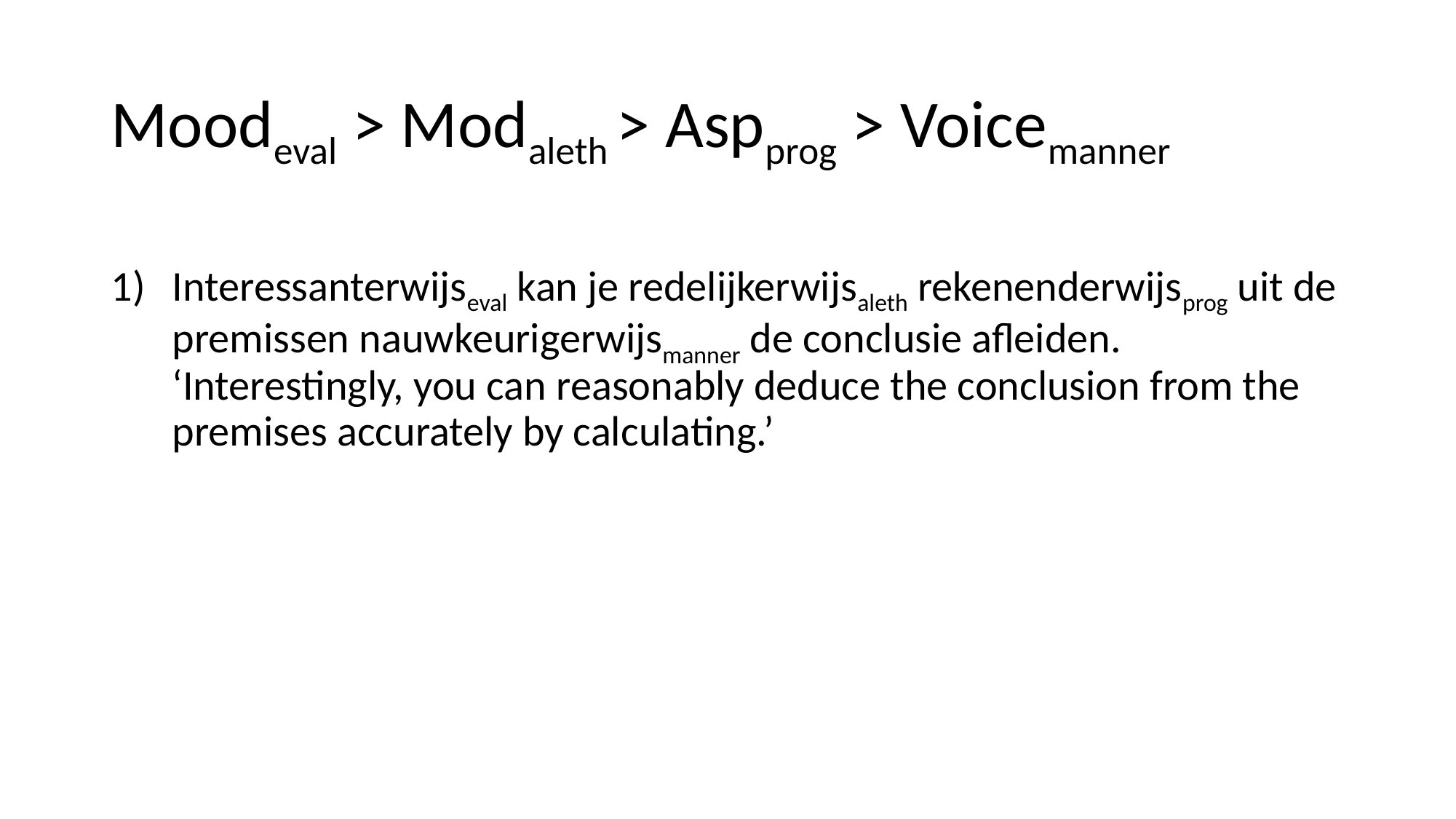

# Moodeval > Modaleth > Aspprog > Voicemanner
Interessanterwijseval kan je redelijkerwijsaleth rekenenderwijsprog uit de premissen nauwkeurigerwijsmanner de conclusie afleiden.
‘Interestingly, you can reasonably deduce the conclusion from the premises accurately by calculating.’